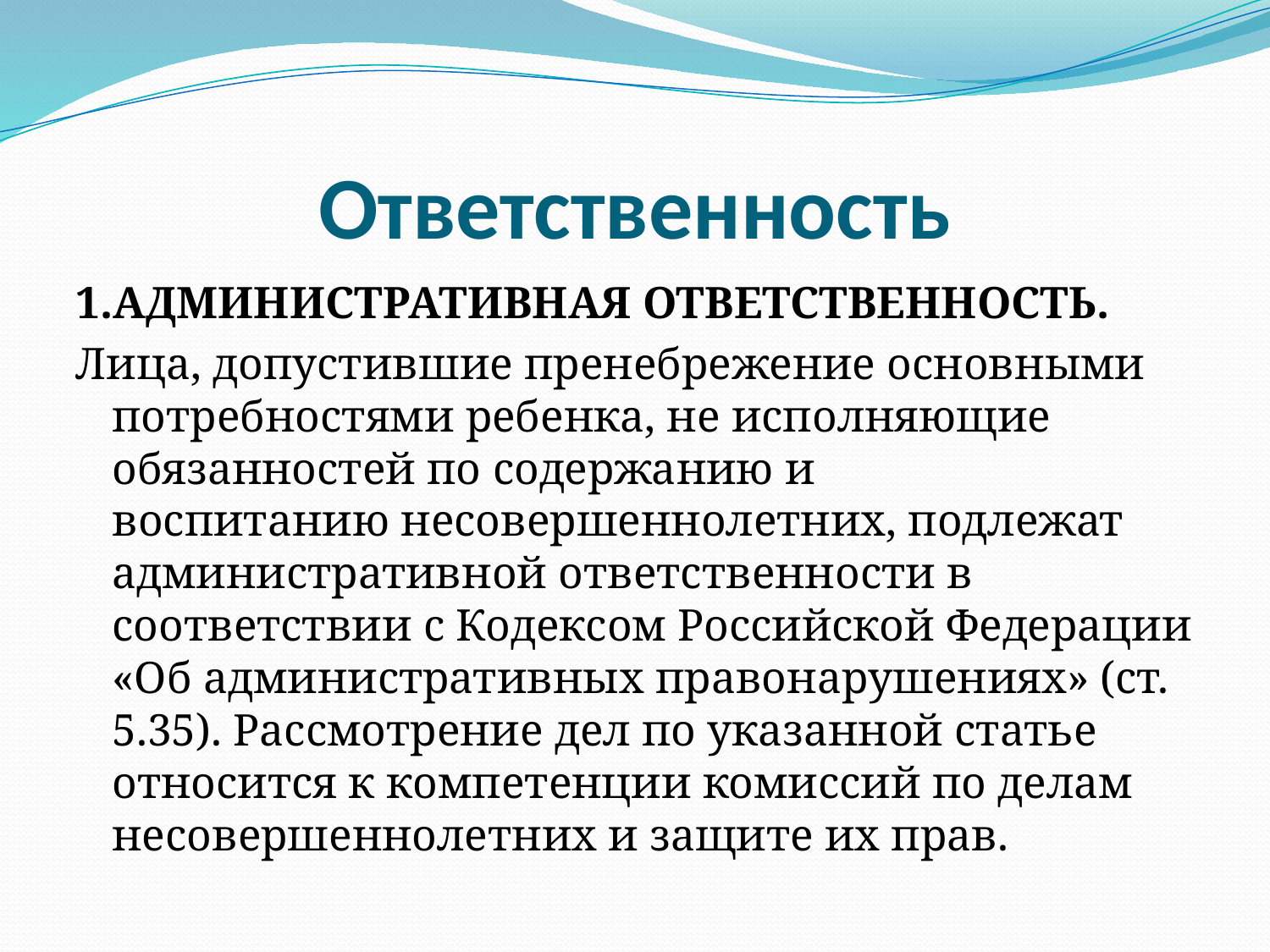

# Ответственность
1.АДМИНИСТРАТИВНАЯ ОТВЕТСТВЕННОСТЬ.
Лица, допустившие пренебрежение основными потребностями ребенка, не исполняющие обязанностей по содержанию и воспитанию несовершеннолетних, подлежат административной ответственности в соответствии с Кодексом Российской Федерации «Об административных правонарушениях» (ст. 5.35). Рассмотрение дел по указанной статье относится к компетенции комиссий по делам несовершеннолетних и защите их прав.